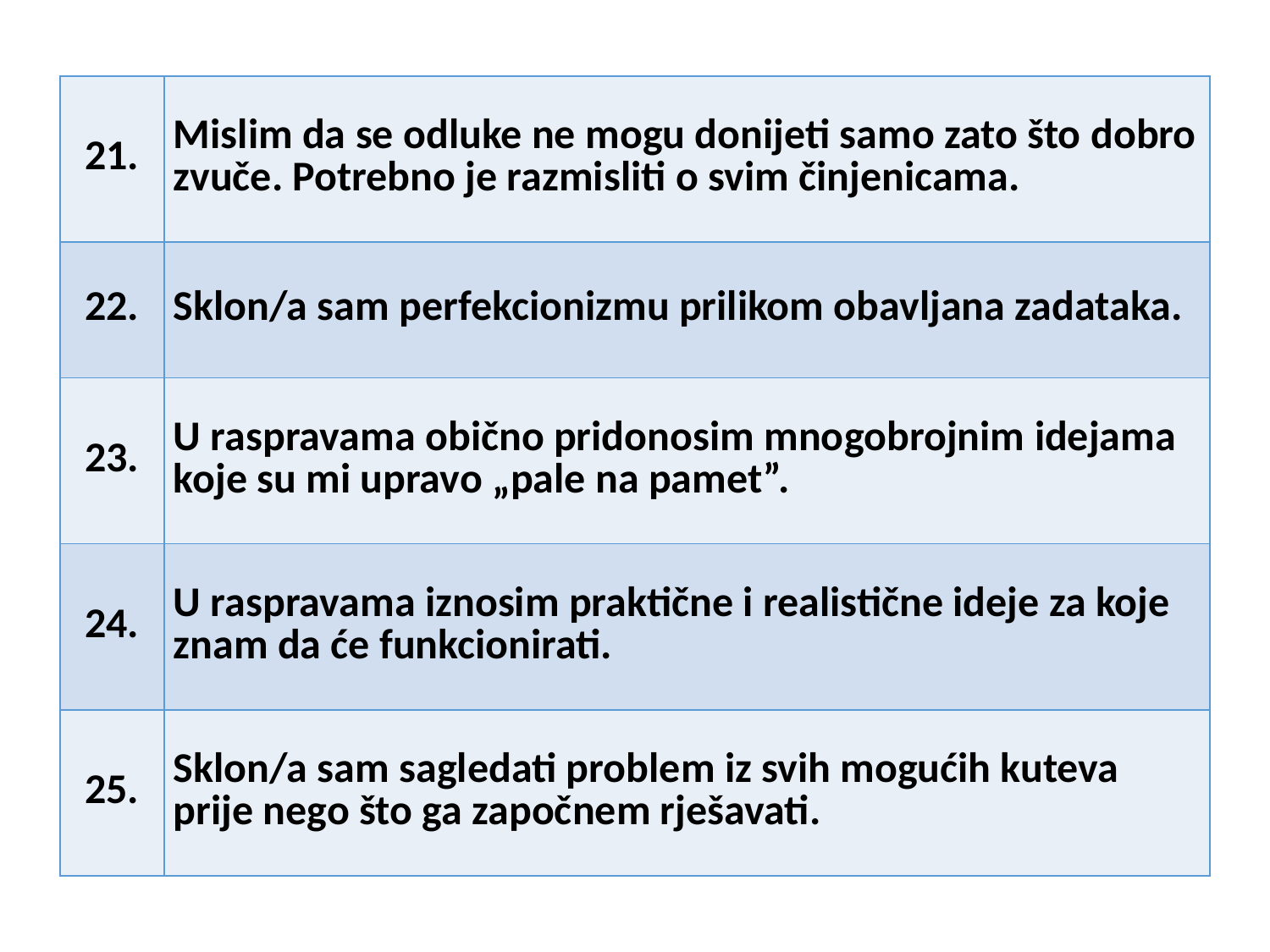

| 21. | Mislim da se odluke ne mogu donijeti samo zato što dobro zvuče. Potrebno je razmisliti o svim činjenicama. |
| --- | --- |
| 22. | Sklon/a sam perfekcionizmu prilikom obavljana zadataka. |
| 23. | U raspravama obično pridonosim mnogobrojnim idejama koje su mi upravo „pale na pamet”. |
| 24. | U raspravama iznosim praktične i realistične ideje za koje znam da će funkcionirati. |
| 25. | Sklon/a sam sagledati problem iz svih mogućih kuteva prije nego što ga započnem rješavati. |